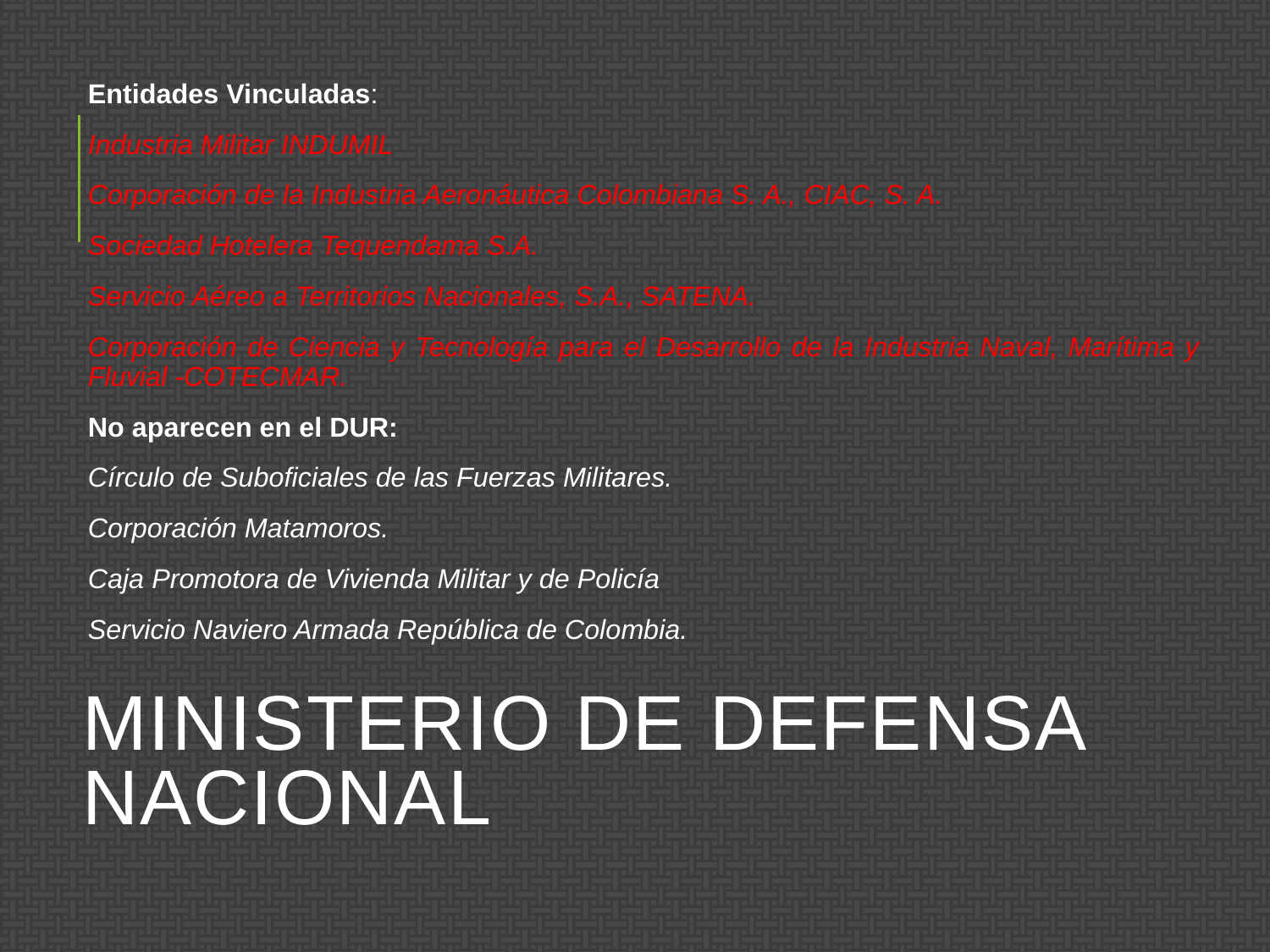

Entidades Vinculadas:
Industria Militar INDUMIL
Corporación de la Industria Aeronáutica Colombiana S. A., CIAC, S. A.
Sociedad Hotelera Tequendama S.A.
Servicio Aéreo a Territorios Nacionales, S.A., SATENA.
Corporación de Ciencia y Tecnología para el Desarrollo de la Industria Naval, Marítima y Fluvial -COTECMAR.
No aparecen en el DUR:
Círculo de Suboficiales de las Fuerzas Militares.
Corporación Matamoros.
Caja Promotora de Vivienda Militar y de Policía
Servicio Naviero Armada República de Colombia.
# Ministerio de Defensa Nacional